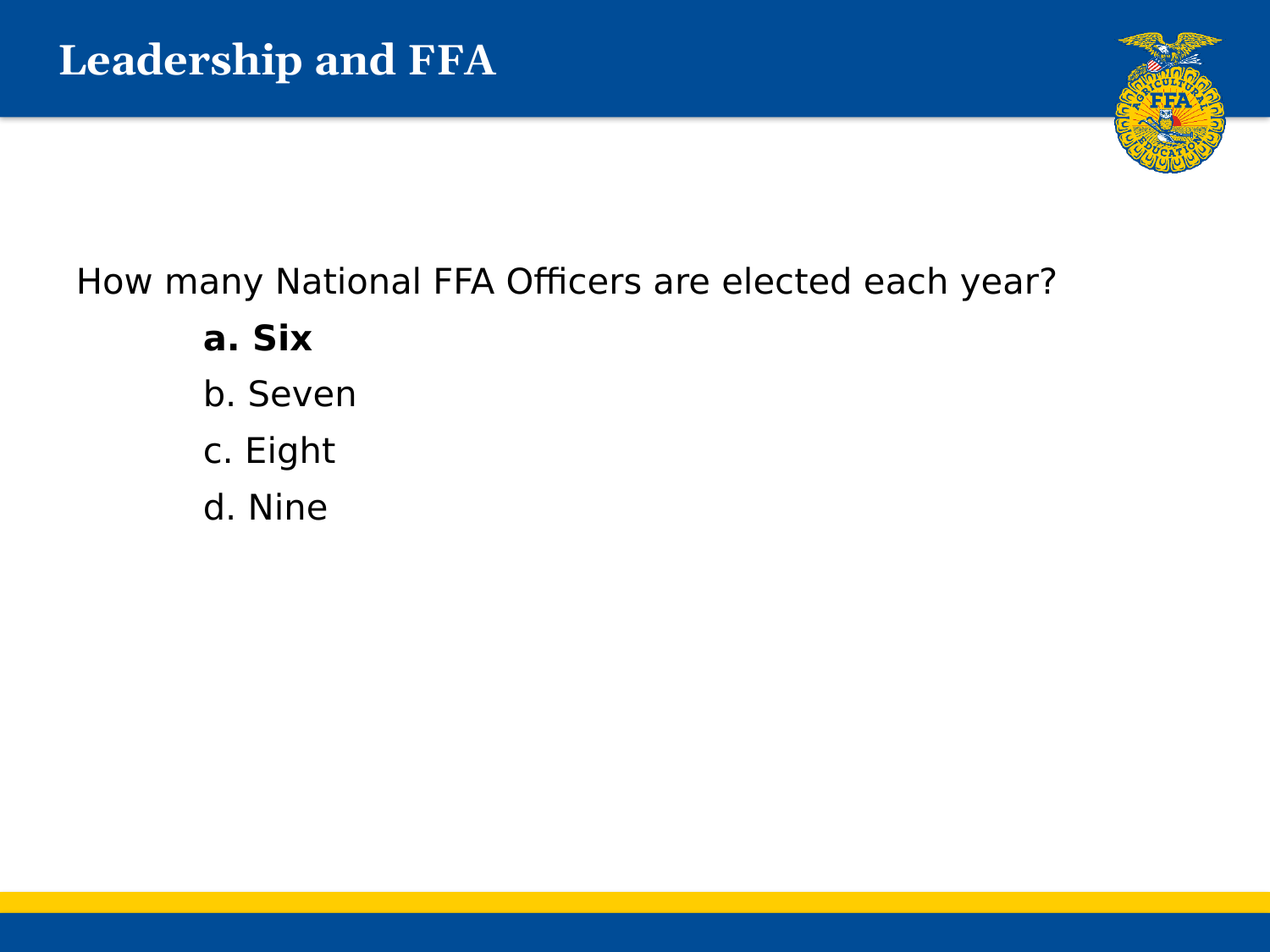

# Leadership and FFA
How many National FFA Officers are elected each year?
	a. Six
	b. Seven
	c. Eight
	d. Nine